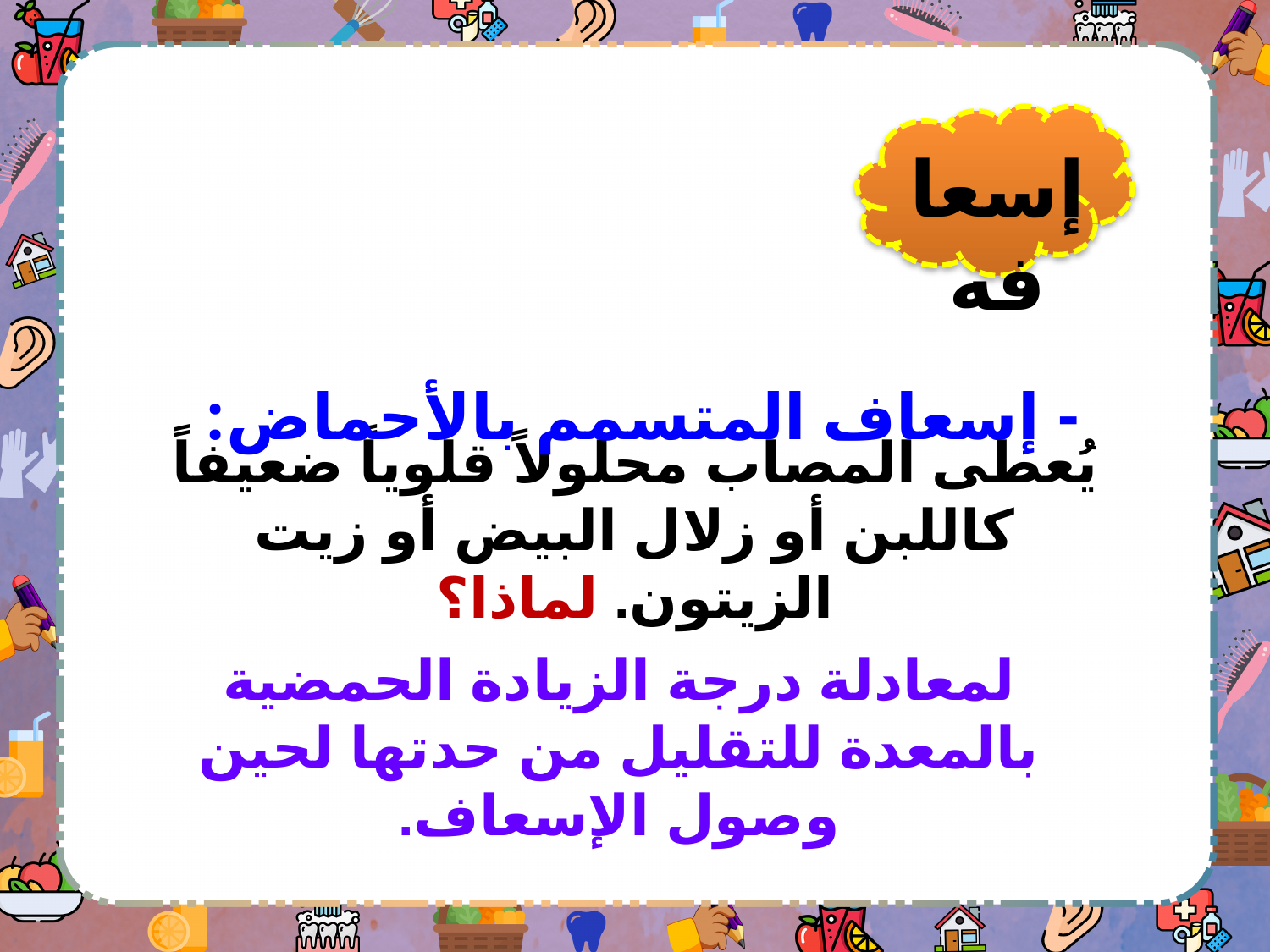

إسعافه
- إسعاف المتسمم بالأحماض:
يُعطى المصاب محلولاً قلوياً ضعيفاً كاللبن أو زلال البيض أو زيت الزيتون. لماذا؟
لمعادلة درجة الزيادة الحمضية بالمعدة للتقليل من حدتها لحين وصول الإسعاف.